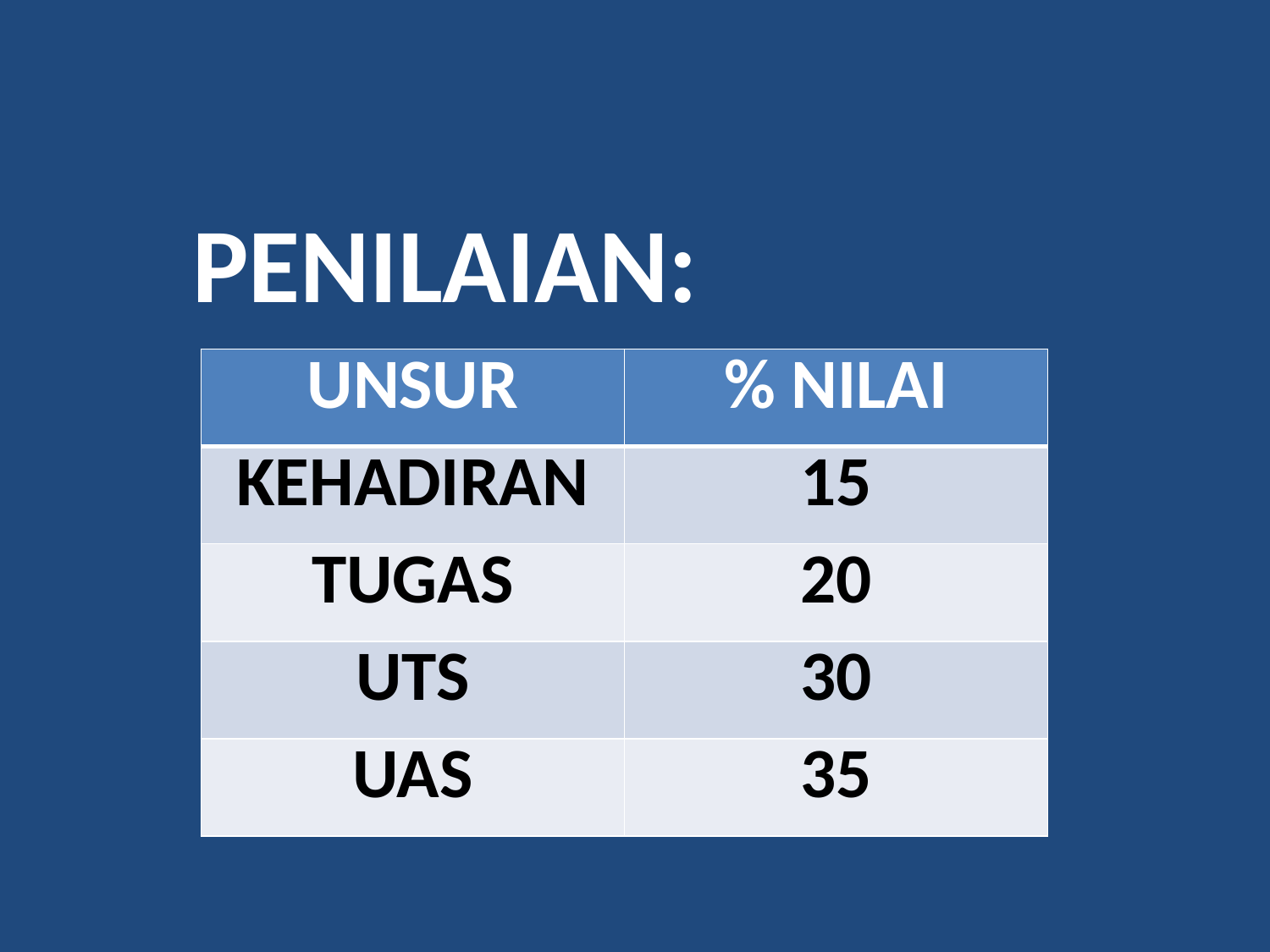

PENILAIAN:

| UNSUR | % NILAI |
| --- | --- |
| KEHADIRAN | 15 |
| TUGAS | 20 |
| UTS | 30 |
| UAS | 35 |